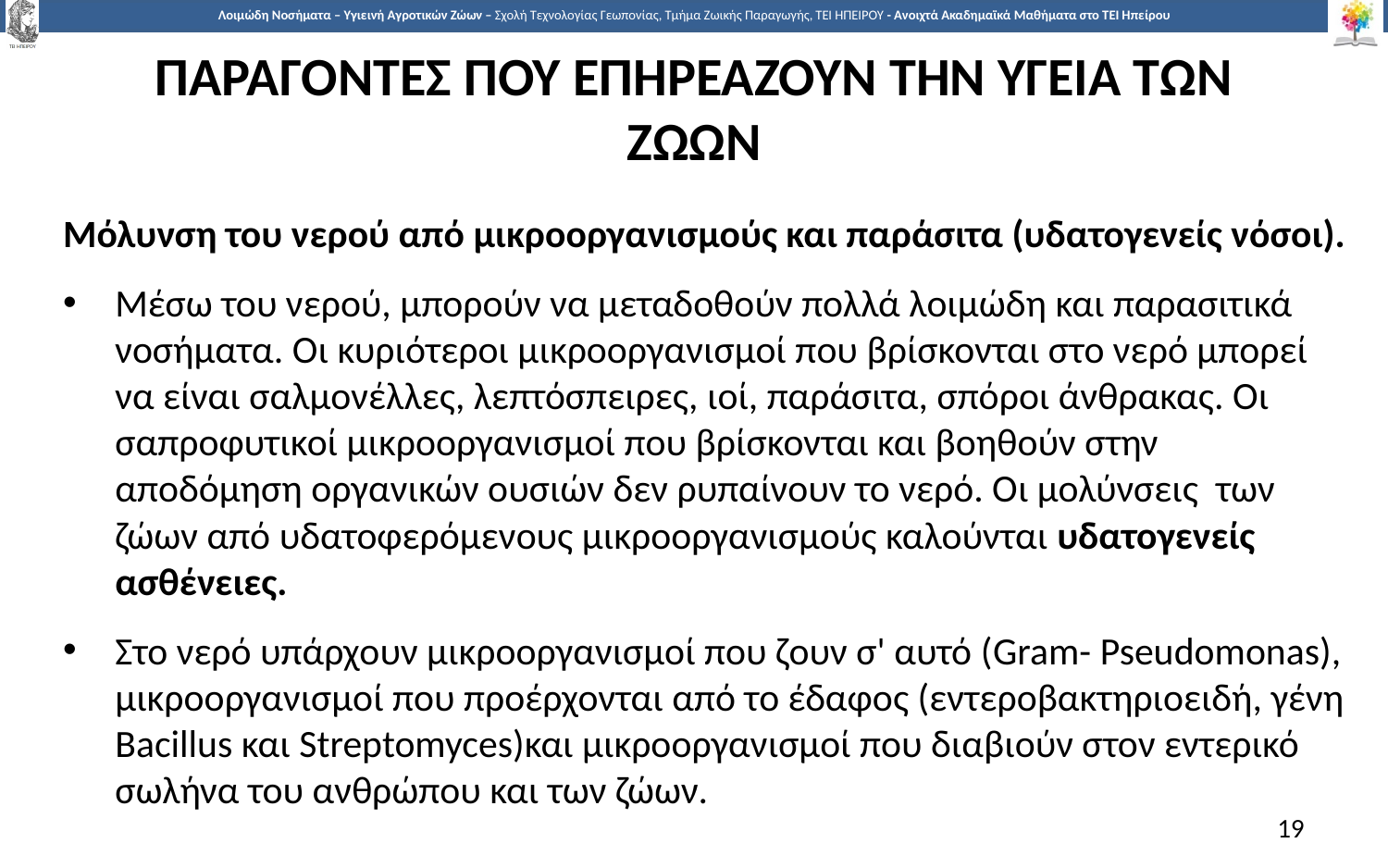

# ΠΑΡΑΓΟΝΤΕΣ ΠΟΥ ΕΠΗΡΕΑΖΟΥΝ ΤΗΝ ΥΓΕΙΑ ΤΩΝ ΖΩΩΝ
Μόλυνση του νερού από μικροοργανισμούς και παράσιτα (υδατογενείς νόσοι).
Μέσω του νερού, μπορούν να μεταδοθούν πολλά λοιμώδη και παρασιτικά νοσήματα. Οι κυριότεροι μικροοργανισμοί που βρίσκονται στο νερό μπορεί να είναι σαλμονέλλες, λεπτόσπειρες, ιοί, παράσιτα, σπόροι άνθρακας. Οι σαπροφυτικοί μικροοργανισμοί που βρίσκονται και βοηθούν στην αποδόμηση οργανικών ουσιών δεν ρυπαίνουν το νερό. Οι μολύνσεις  των ζώων από υδατοφερόμενους μικροοργανισμούς καλούνται υδατογενείς ασθένειες.
Στο νερό υπάρχουν μικροοργανισμοί που ζουν σ' αυτό (Gram- Pseudomonas), μικροοργανισμοί που προέρχονται από το έδαφος (εντεροβακτηριοειδή, γένη Bacillus και Streptomyces)και μικροοργανισμοί που διαβιούν στον εντερικό σωλήνα του ανθρώπου και των ζώων.
19